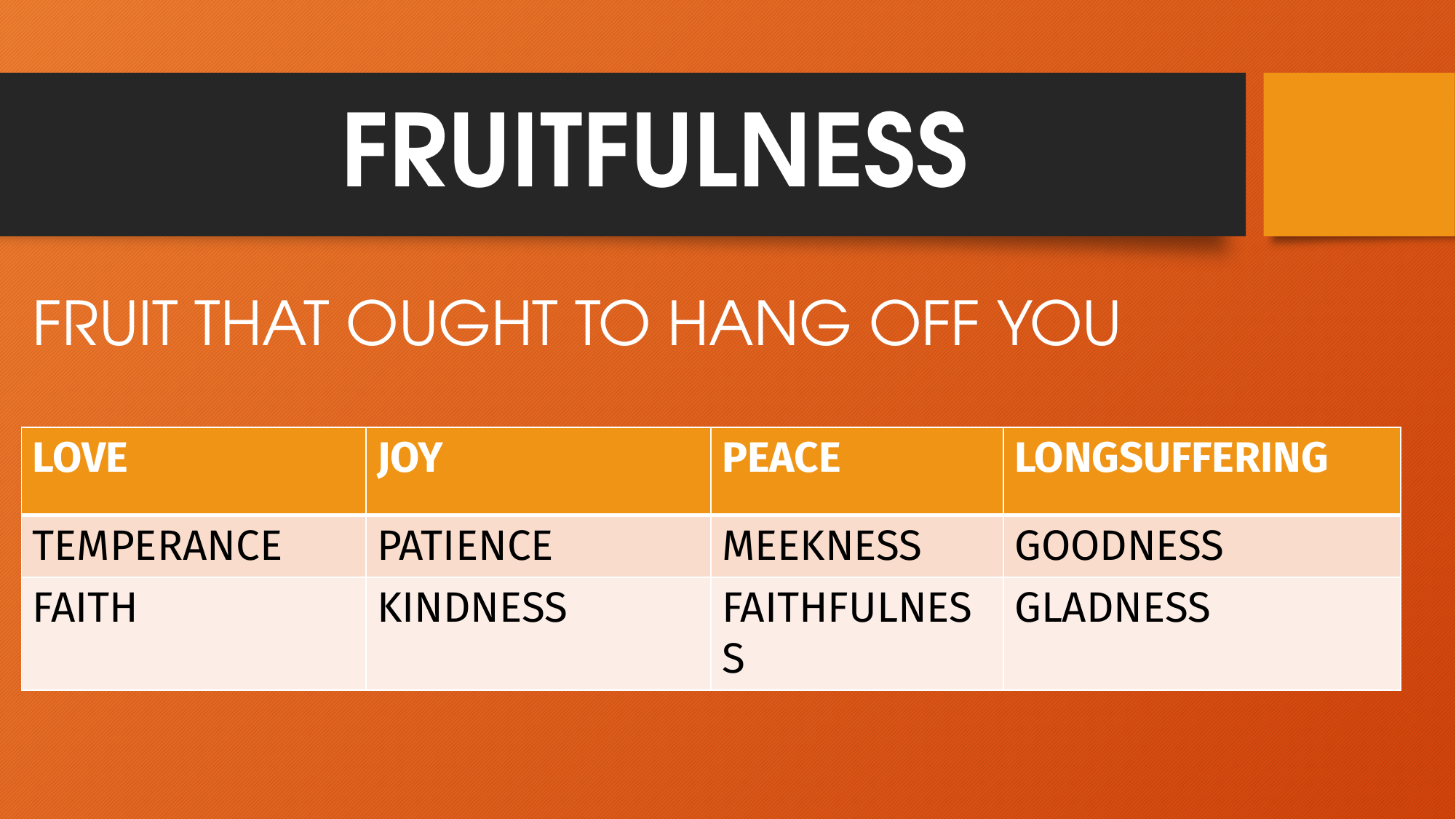

# FRUITFULNESS
FRUIT THAT OUGHT TO HANG OFF YOU
| LOVE | JOY | PEACE | LONGSUFFERING |
| --- | --- | --- | --- |
| TEMPERANCE | PATIENCE | MEEKNESS | GOODNESS |
| FAITH | KINDNESS | FAITHFULNESS | GLADNESS |